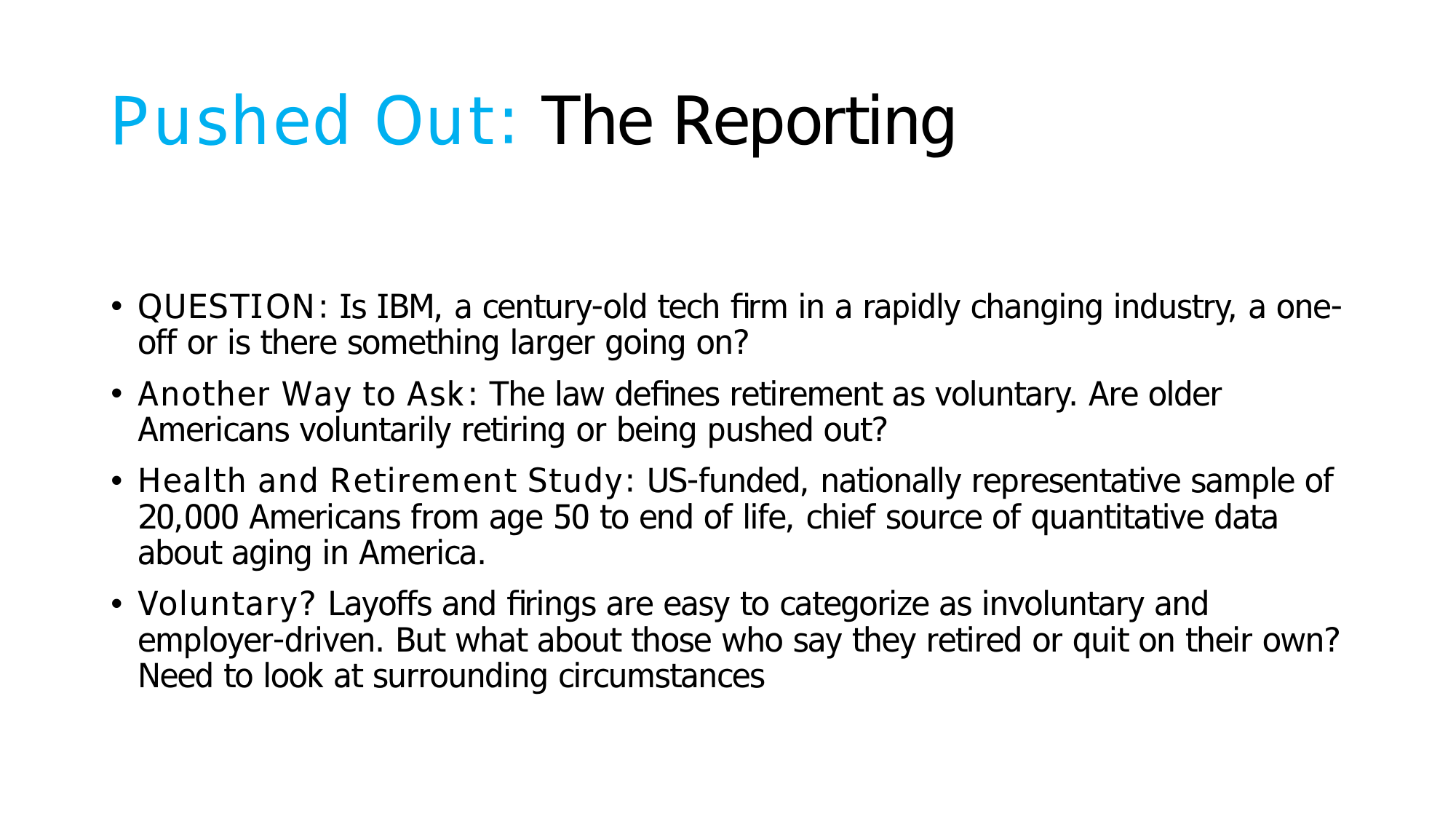

# Pushed Out: The Reporting

QUESTION: Is IBM, a century-old tech firm in a rapidly changing industry, a one-off or is there something larger going on?
Another Way to Ask: The law defines retirement as voluntary. Are older Americans voluntarily retiring or being pushed out?
Health and Retirement Study: US-funded, nationally representative sample of 20,000 Americans from age 50 to end of life, chief source of quantitative data about aging in America.
Voluntary? Layoffs and firings are easy to categorize as involuntary and employer-driven. But what about those who say they retired or quit on their own? Need to look at surrounding circumstances